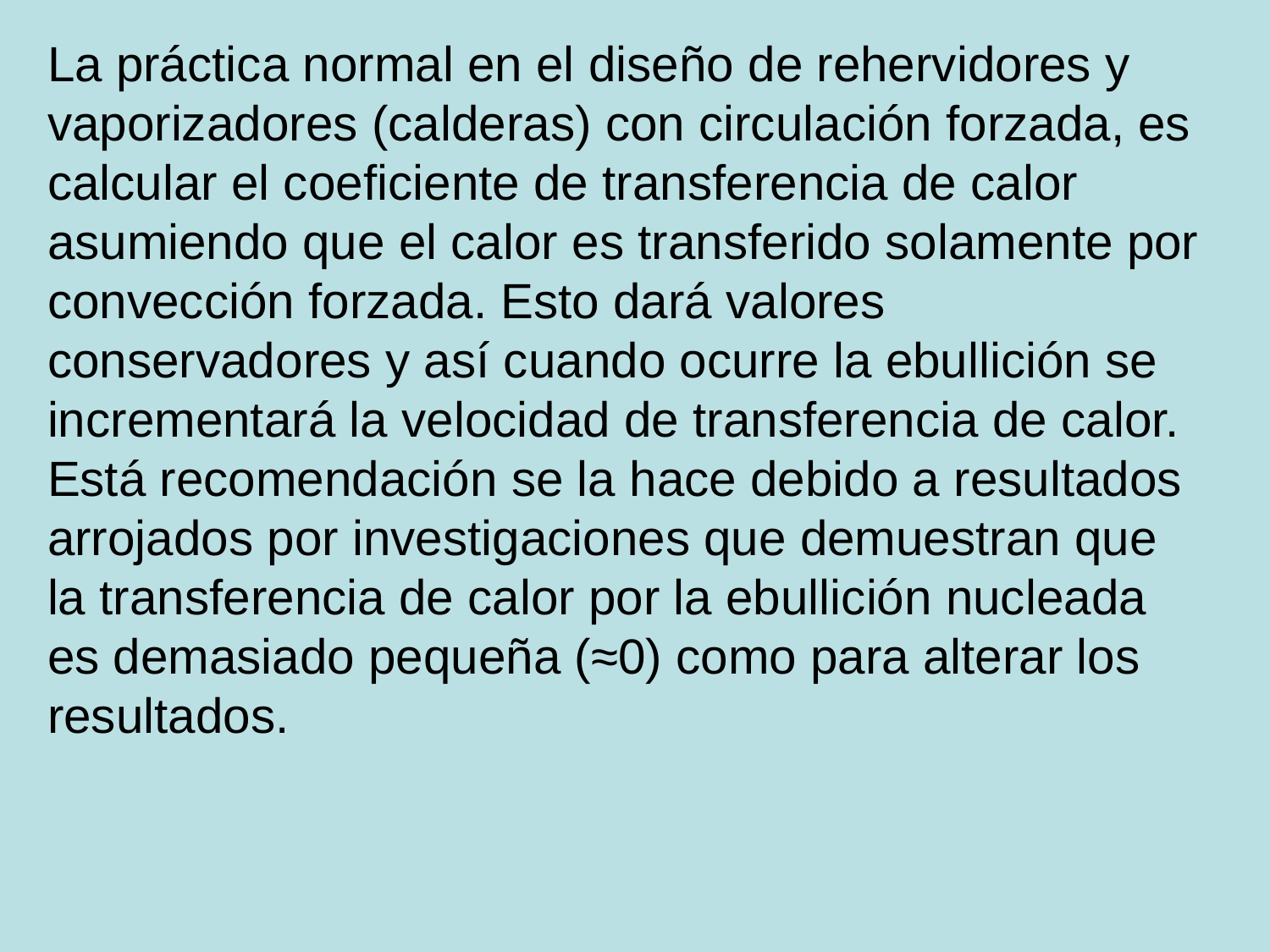

La práctica normal en el diseño de rehervidores y vaporizadores (calderas) con circulación forzada, es calcular el coeficiente de transferencia de calor asumiendo que el calor es transferido solamente por convección forzada. Esto dará valores conservadores y así cuando ocurre la ebullición se incrementará la velocidad de transferencia de calor.
Está recomendación se la hace debido a resultados arrojados por investigaciones que demuestran que la transferencia de calor por la ebullición nucleada es demasiado pequeña (≈0) como para alterar los resultados.